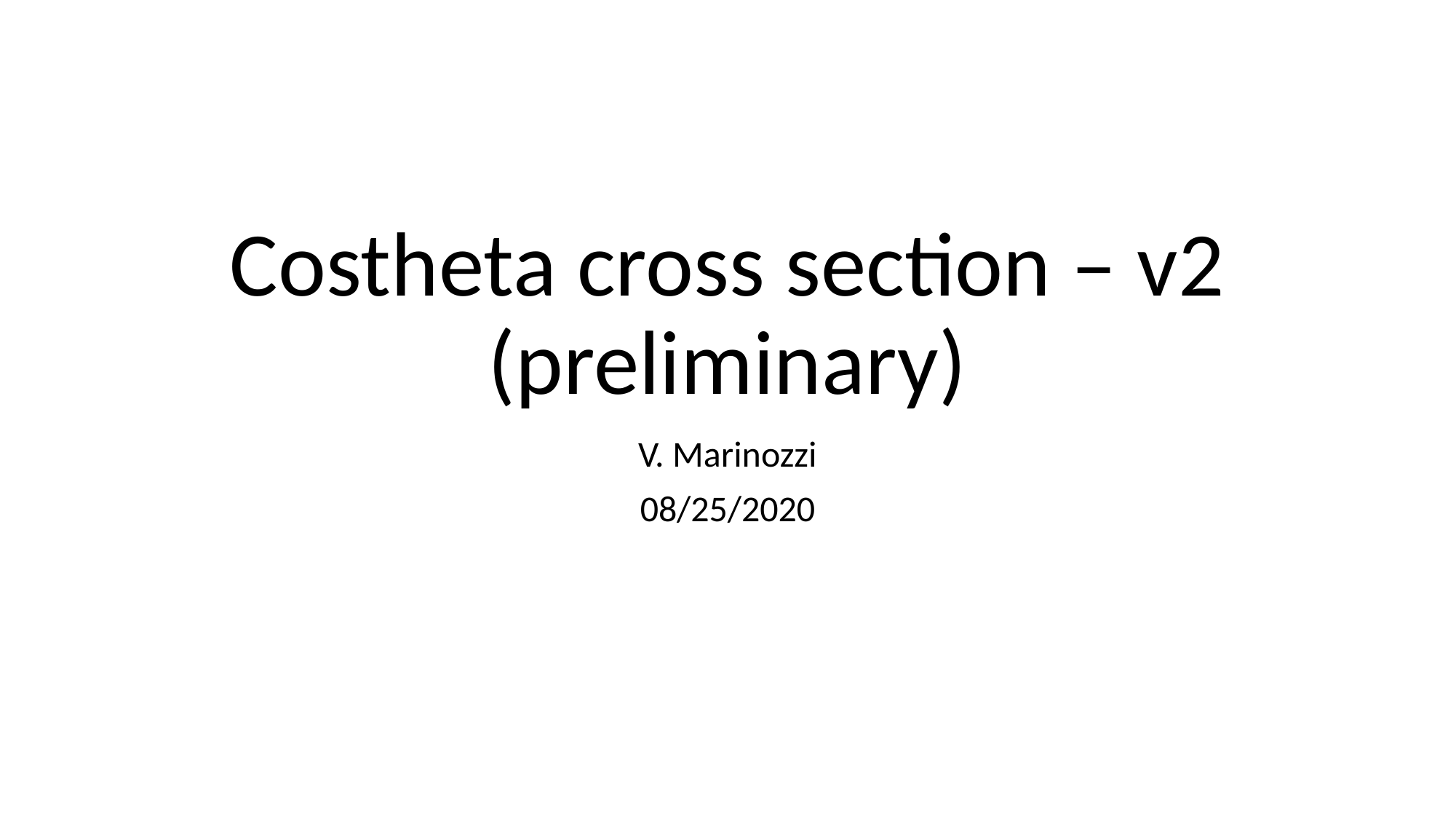

# Costheta cross section – v2 (preliminary)
V. Marinozzi
08/25/2020